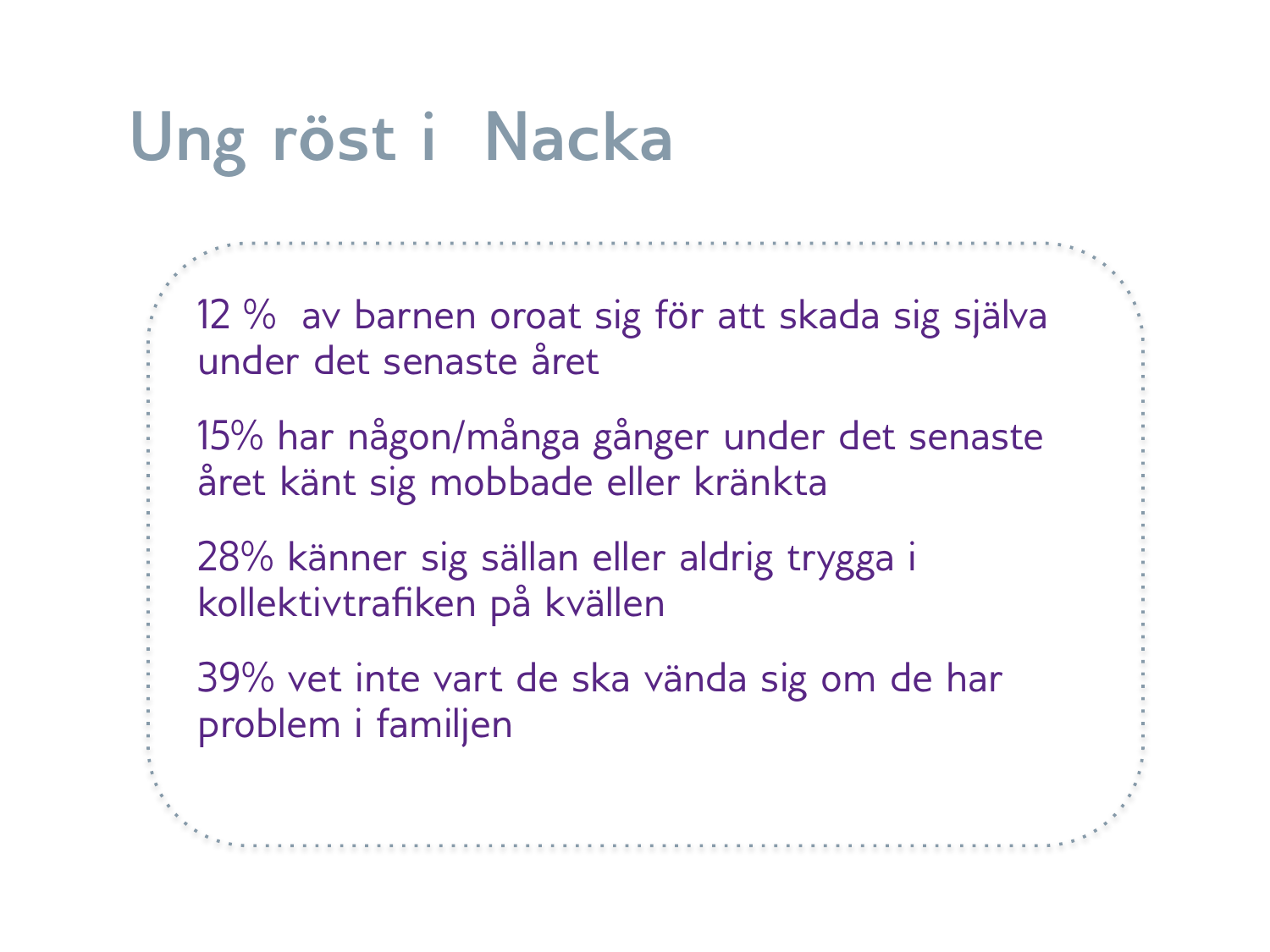

# Ung röst i  Nacka

12 %  av barnen oroat sig för att skada sig själva under det senaste året
15% har någon/många gånger under det senaste året känt sig mobbade eller kränkta
28% känner sig sällan eller aldrig trygga i kollektivtrafiken på kvällen
39% vet inte vart de ska vända sig om de har problem i familjen